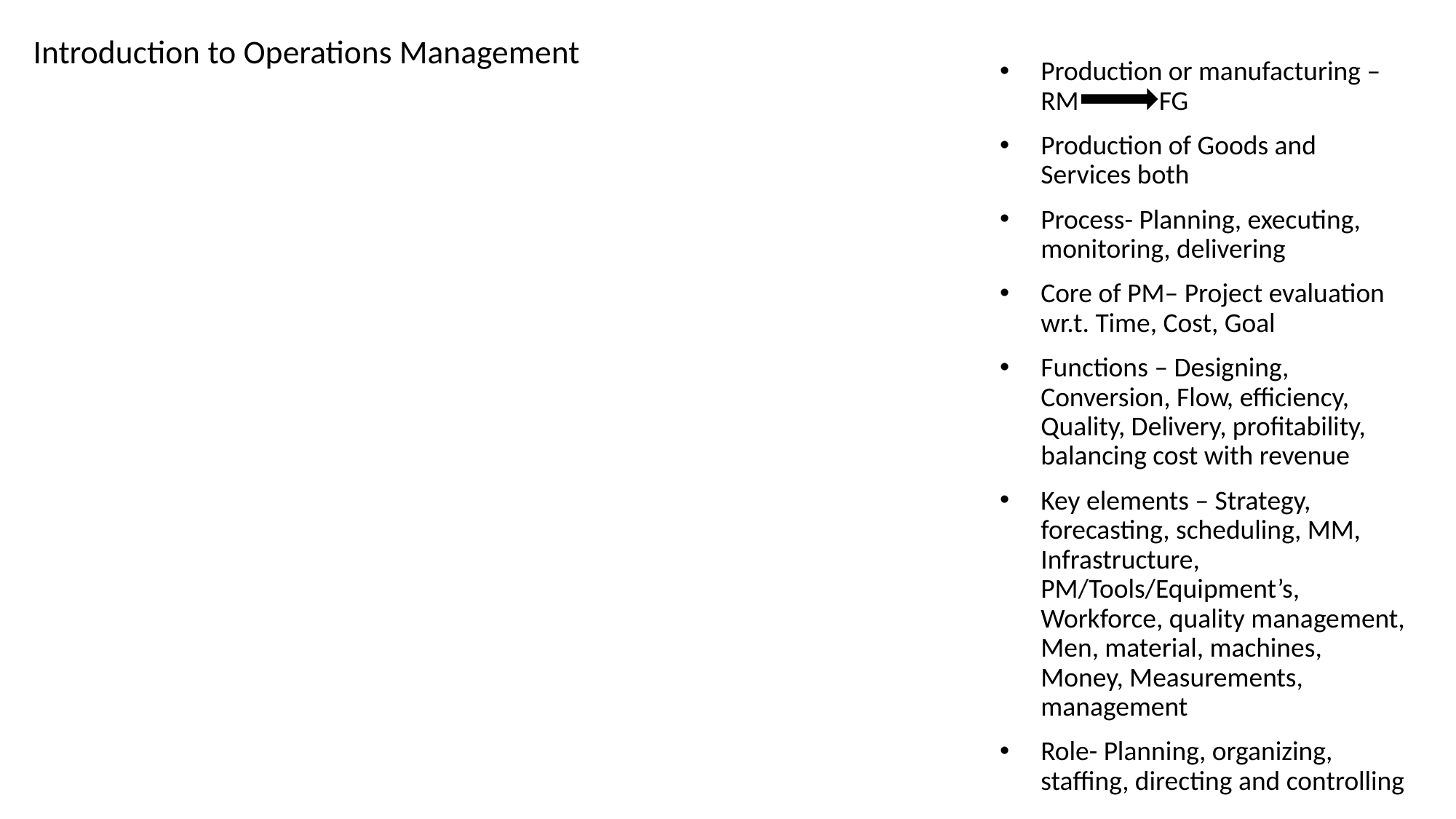

# Introduction to Operations Management
Production or manufacturing – RM             FG
Production of Goods and Services both
Process- Planning, executing, monitoring, delivering
Core of PM– Project evaluation wr.t. Time, Cost, Goal
Functions – Designing, Conversion, Flow, efficiency, Quality, Delivery, profitability, balancing cost with revenue
Key elements – Strategy, forecasting, scheduling, MM, Infrastructure, PM/Tools/Equipment’s, Workforce, quality management, Men, material, machines, Money, Measurements, management
Role- Planning, organizing, staffing, directing and controlling